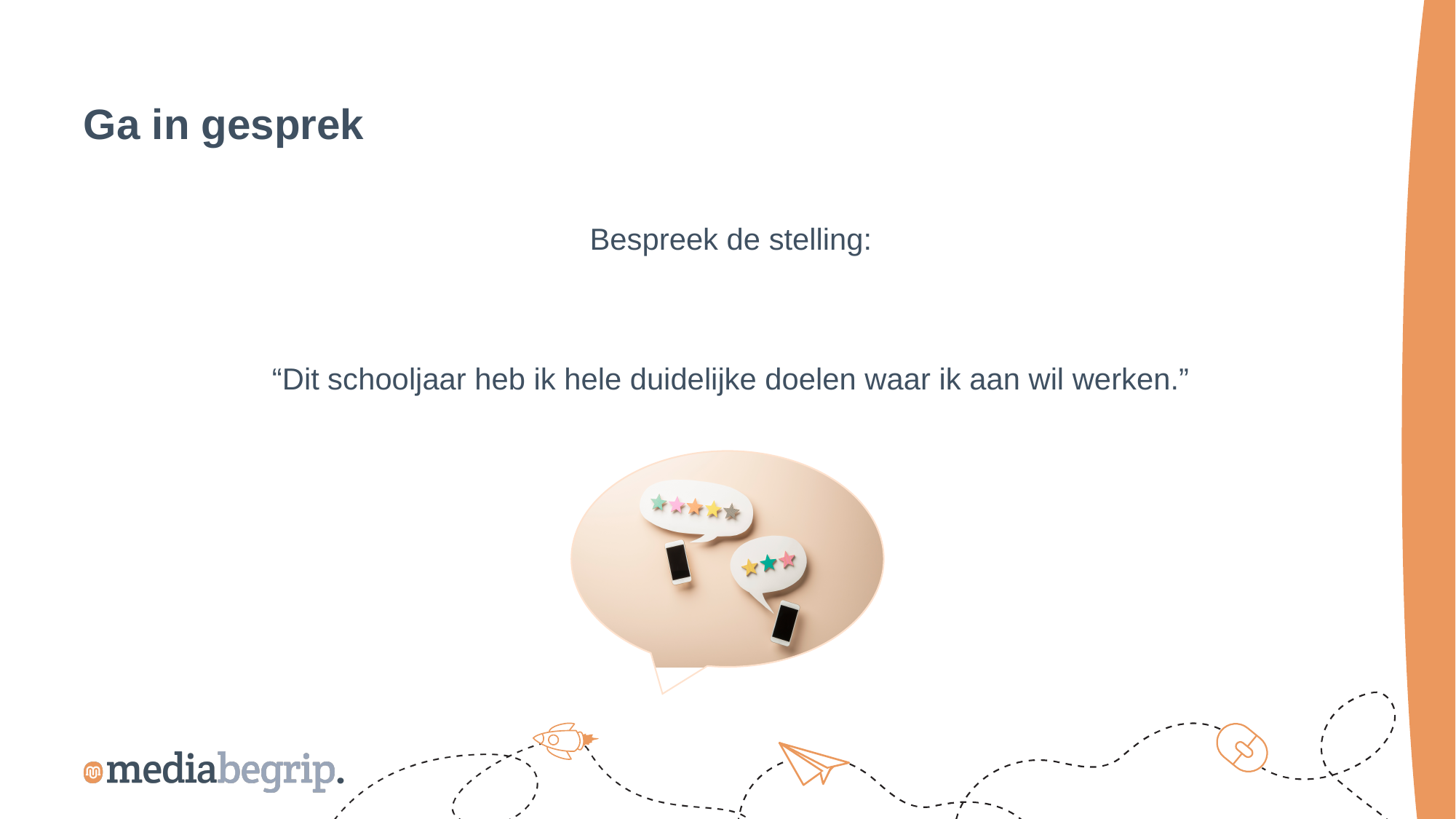

Ga in gesprek
Bespreek de stelling:

“Dit schooljaar heb ik hele duidelijke doelen waar ik aan wil werken.”